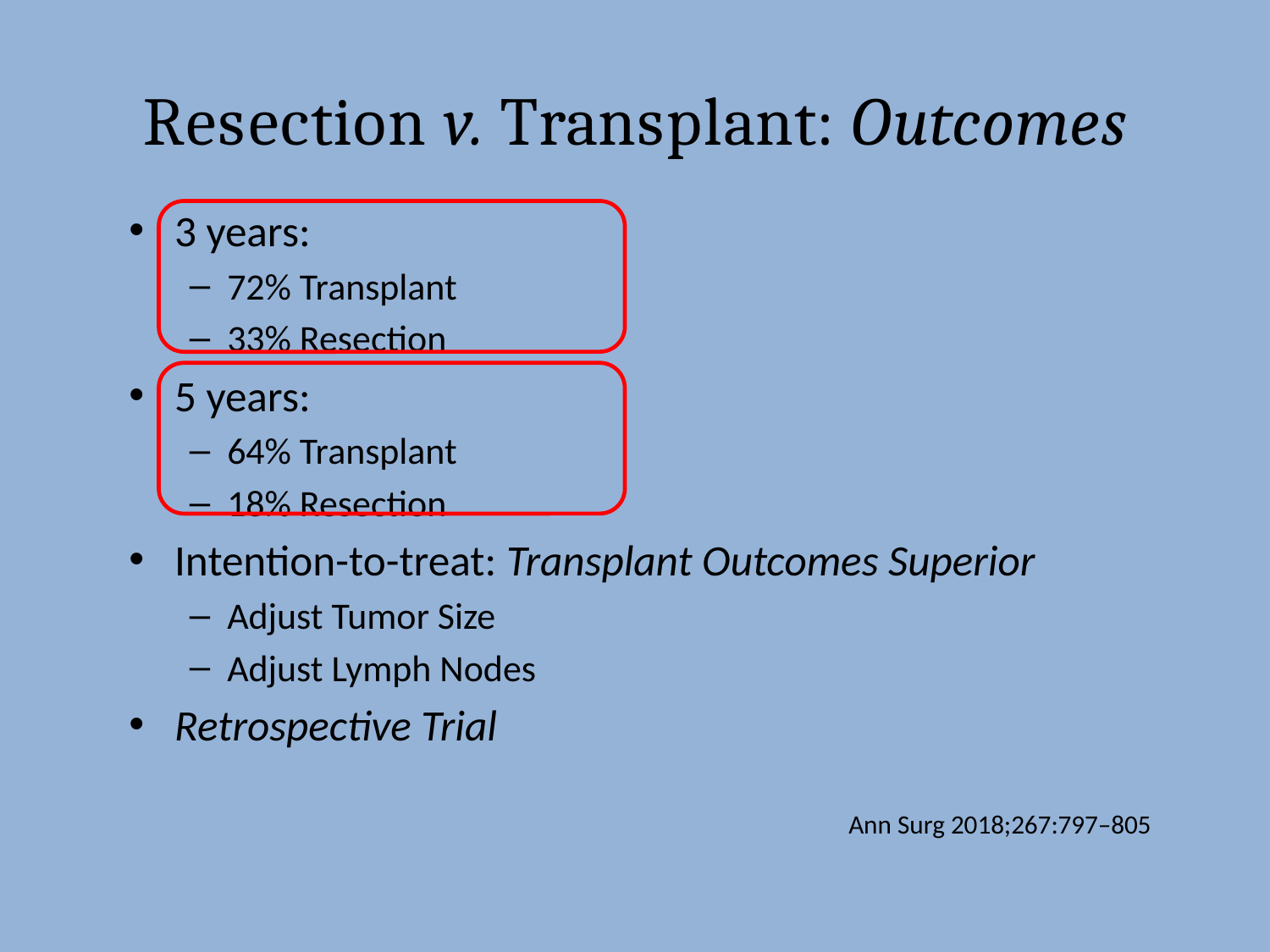

# Resection v. Transplant: Outcomes
3 years:
72% Transplant
33% Resection
5 years:
64% Transplant
18% Resection
Intention-to-treat: Transplant Outcomes Superior
Adjust Tumor Size
Adjust Lymph Nodes
Retrospective Trial

Ann Surg 2018;267:797–805